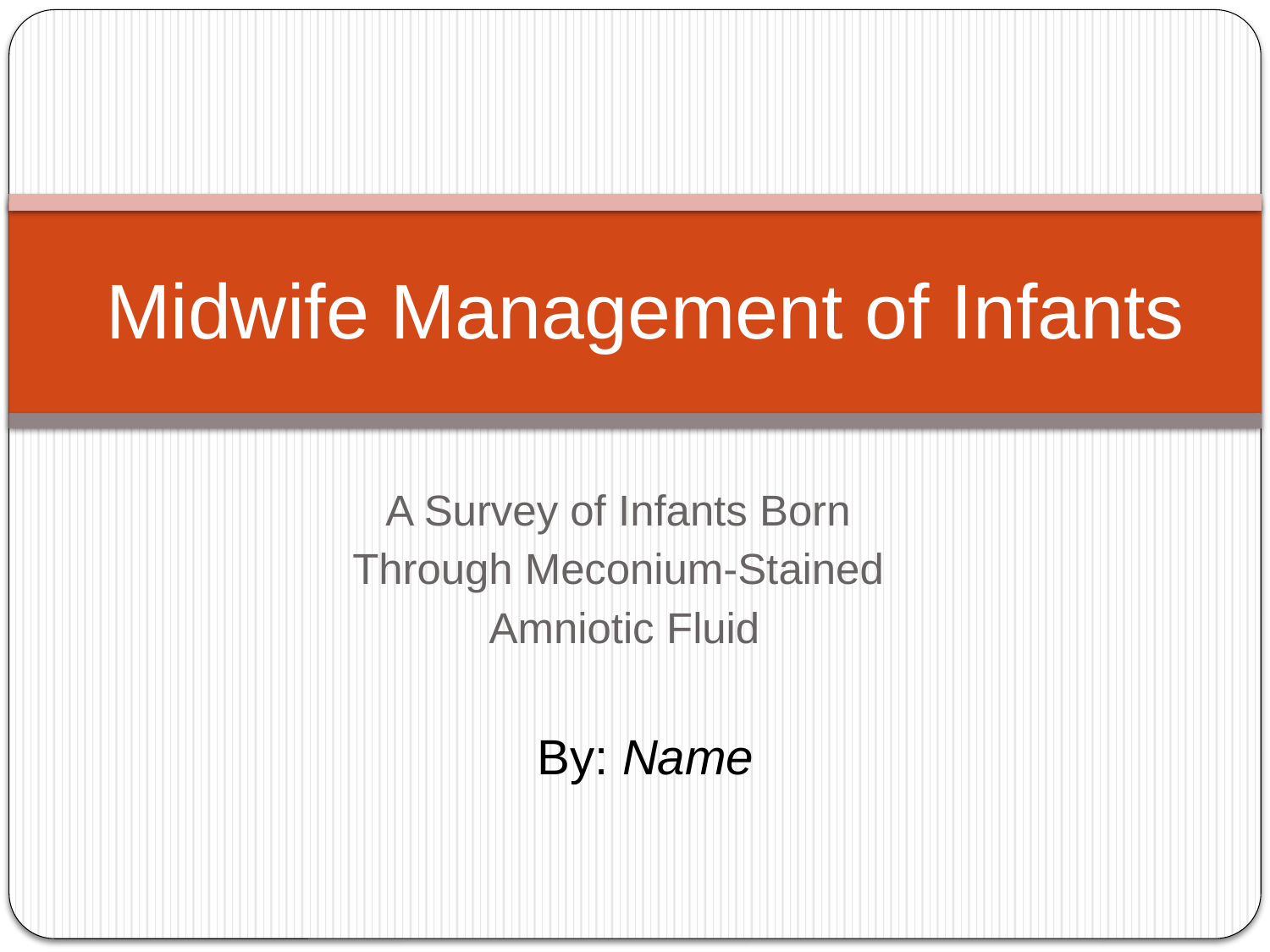

# Midwife Management of Infants
A Survey of Infants Born
Through Meconium-Stained
Amniotic Fluid
By: Name